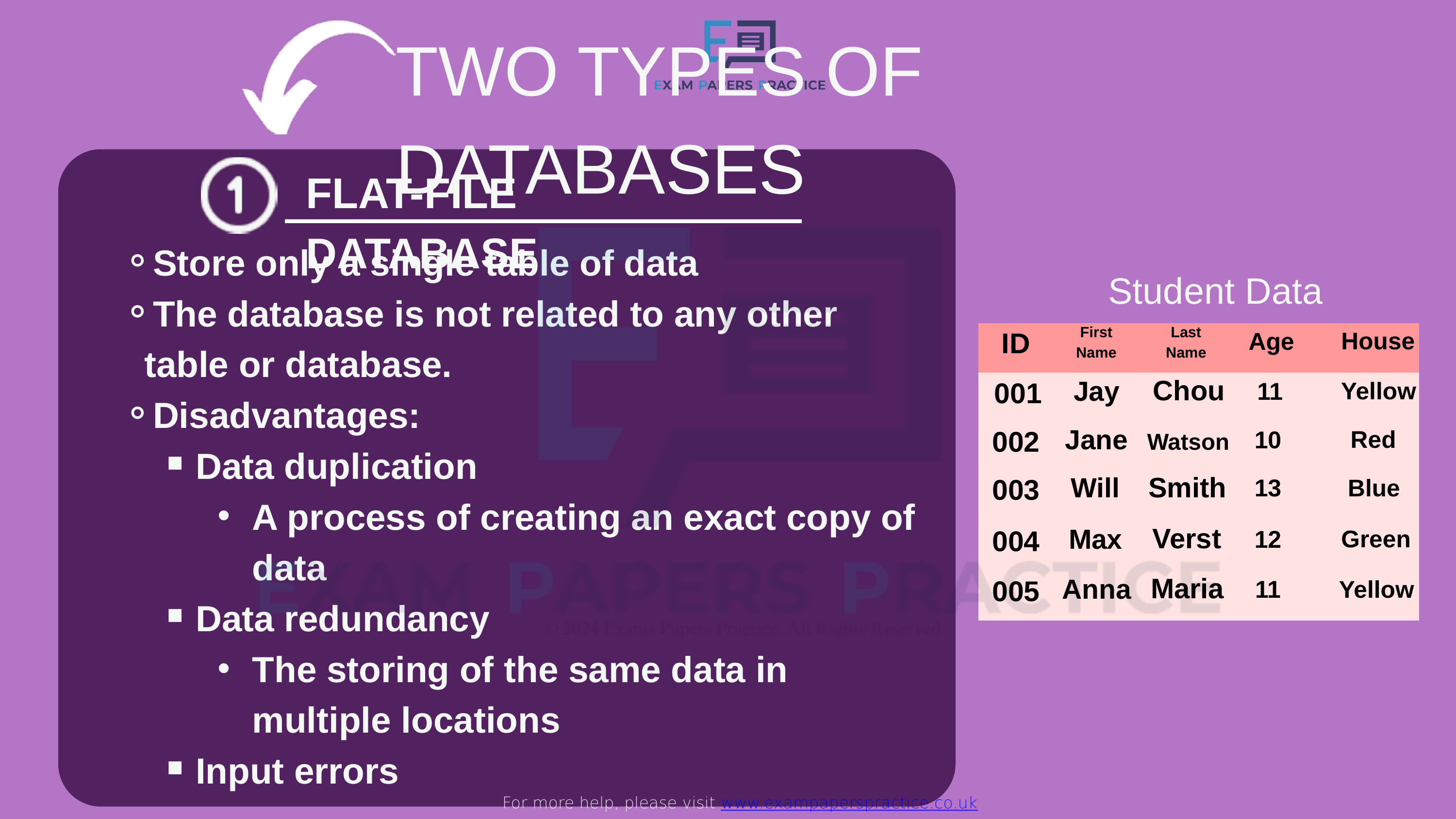

TWO TYPES OF DATABASES

For more help, please visit www.exampaperspractice.co.uk

FLAT-FILE DATABASE

Store only a single table of data
The database is not related to any other table or database.
Disadvantages:
Data duplication
A process of creating an exact copy of data
Data redundancy
The storing of the same data in multiple locations
Input errors
Student Data
ID
First
Name
Last
Name
House
Age
|  |  |  |  |  |
| --- | --- | --- | --- | --- |
|  |  |  |  |  |
|  |  |  |  |  |
|  |  |  |  |  |
|  |  |  |  |  |
|  |  |  |  |  |
Chou
Jay
001
Yellow
11
Jane
002
Red
10
Watson
Smith
Will
003
Blue
13
Verst
Max
004
Green
12
Maria
Anna
005
Yellow
11